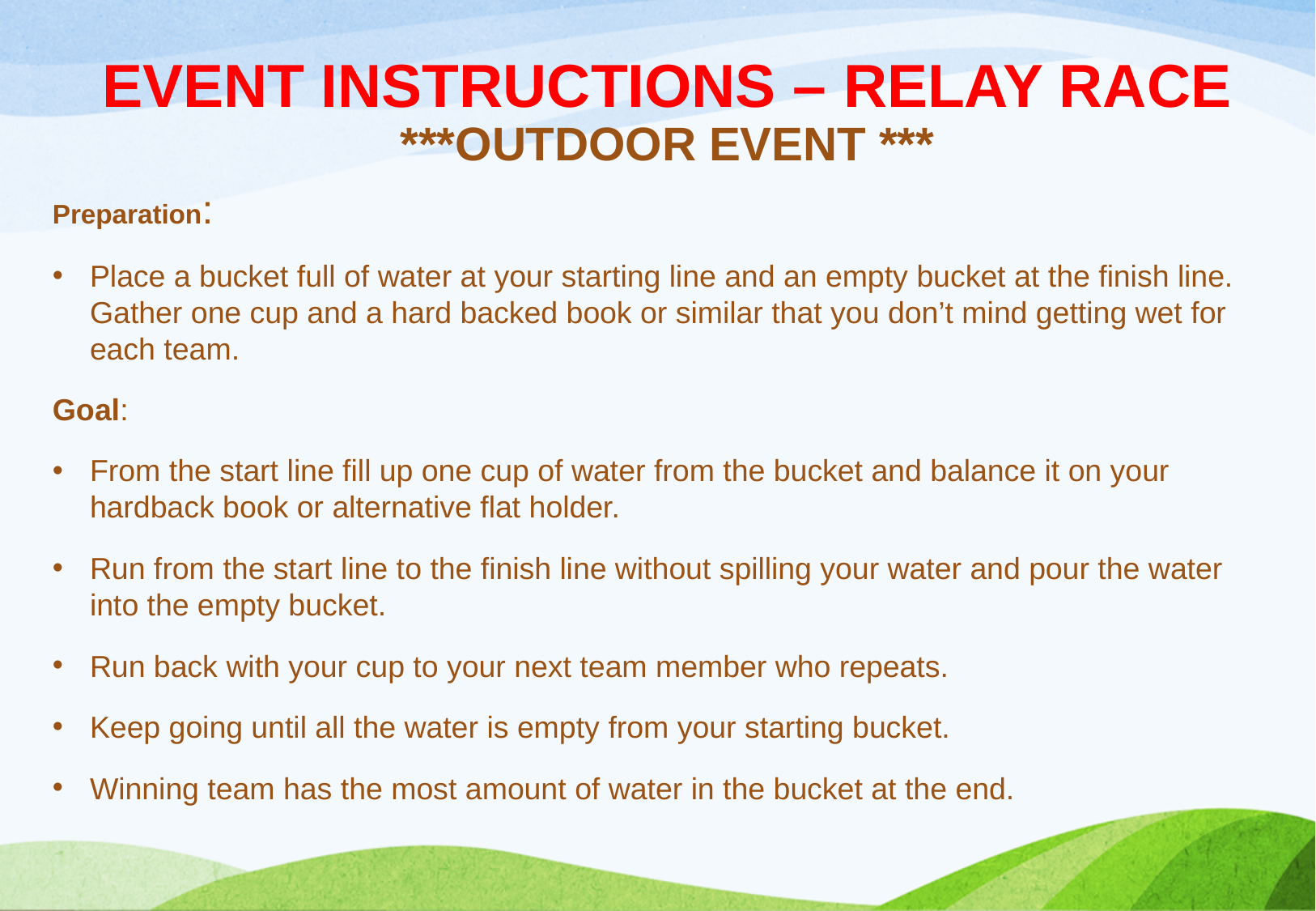

# EVENT INSTRUCTIONS – RELAY RACE ***OUTDOOR EVENT ***
Preparation:
Place a bucket full of water at your starting line and an empty bucket at the finish line.   Gather one cup and a hard backed book or similar that you don’t mind getting wet for each team.
Goal:
From the start line fill up one cup of water from the bucket and balance it on your hardback book or alternative flat holder.
Run from the start line to the finish line without spilling your water and pour the water into the empty bucket.
Run back with your cup to your next team member who repeats.
Keep going until all the water is empty from your starting bucket.
Winning team has the most amount of water in the bucket at the end.